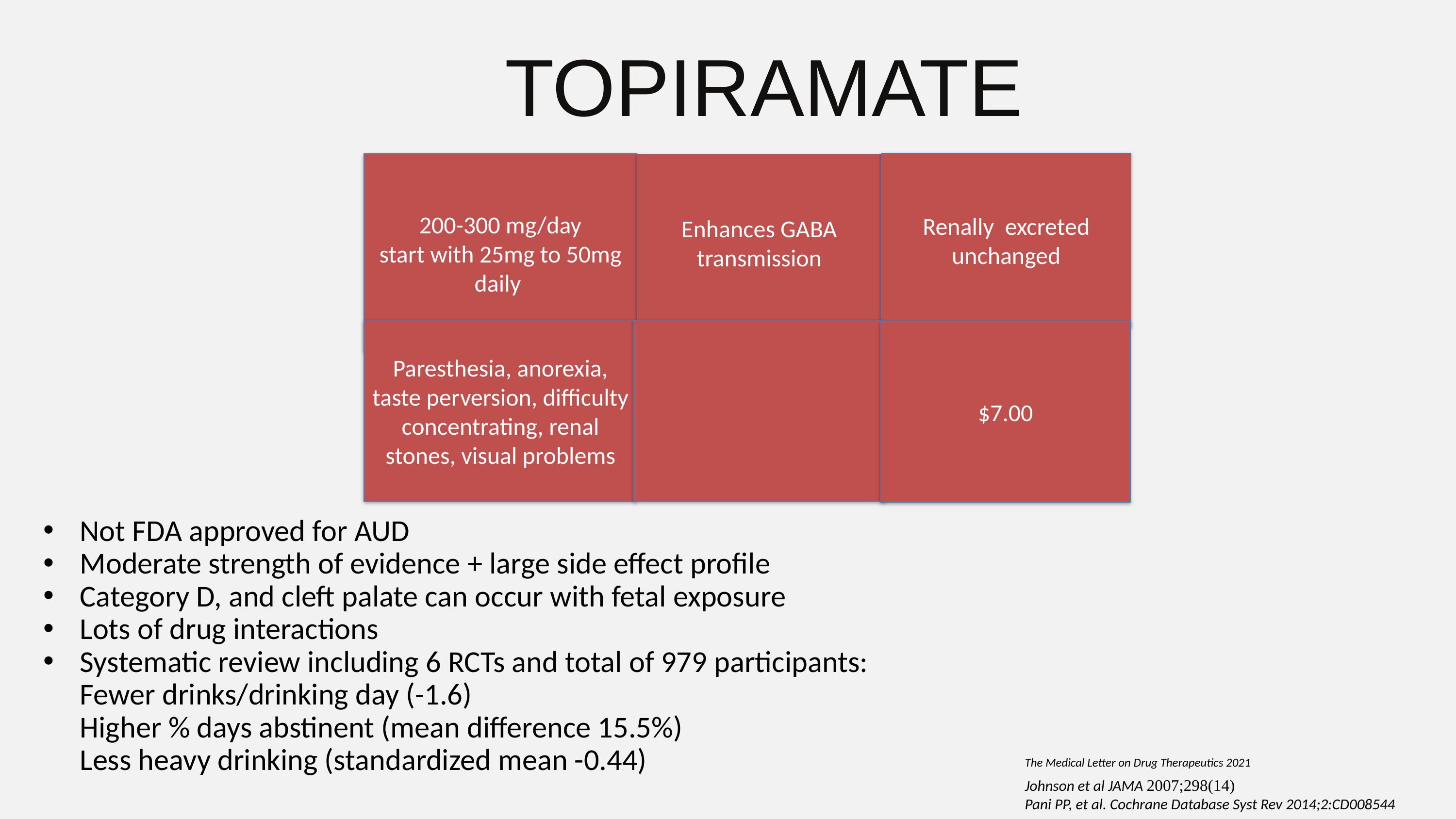

TOPIRAMATE
Renally  excreted unchanged
200-300 mg/day
start with 25mg to 50mg daily
Enhances GABA transmission
Paresthesia, anorexia, taste perversion, difficulty concentrating, renal stones, visual problems

$7.00
Not FDA approved for AUD
Moderate strength of evidence + large side effect profile
Category D, and cleft palate can occur with fetal exposure
Lots of drug interactions
Systematic review including 6 RCTs and total of 979 participants:
Fewer drinks/drinking day (-1.6)
Higher % days abstinent (mean difference 15.5%)
Less heavy drinking (standardized mean -0.44)
The Medical Letter on Drug Therapeutics 2021
Johnson et al JAMA 2007;298(14)
Pani PP, et al. Cochrane Database Syst Rev 2014;2:CD008544